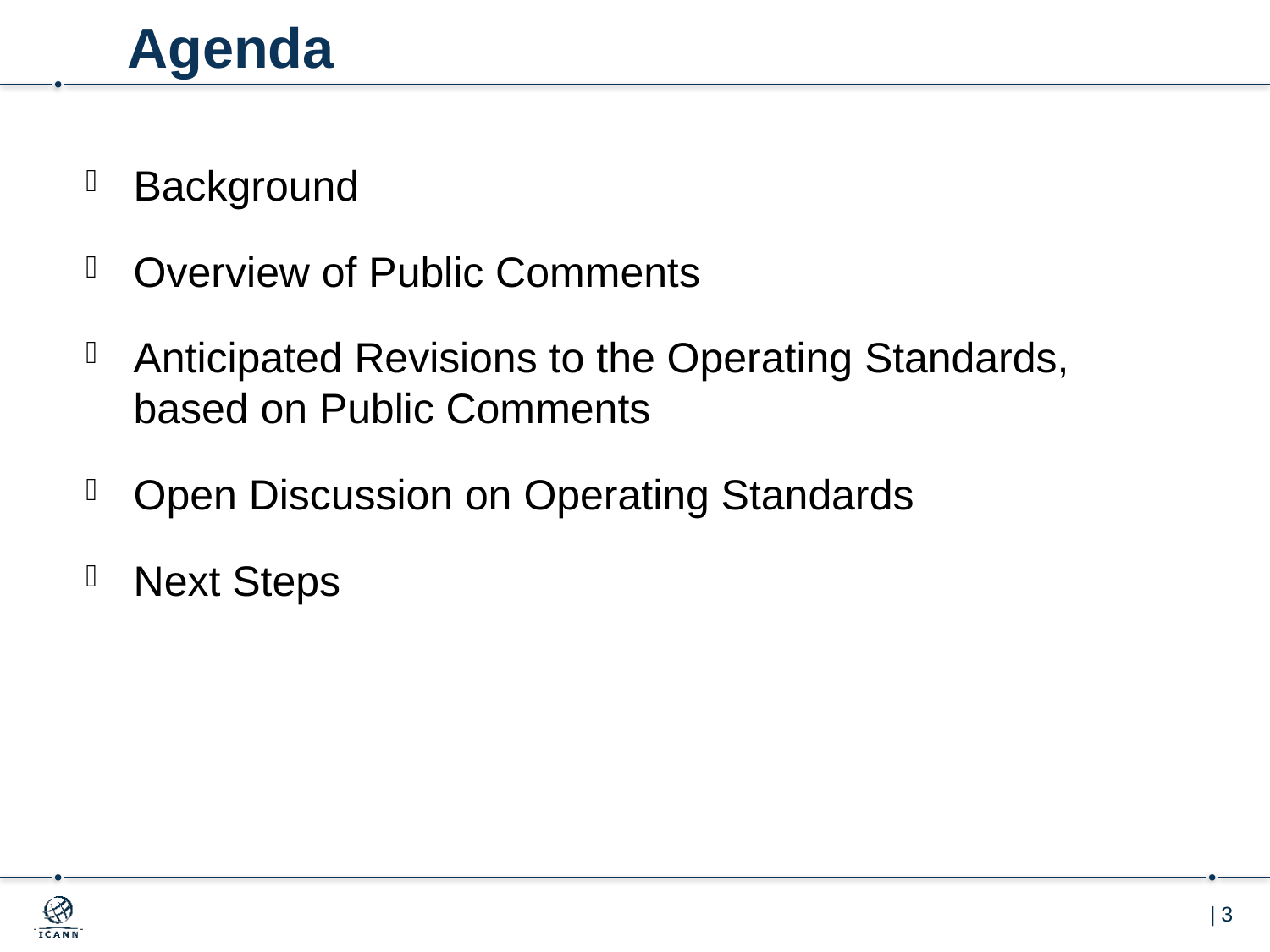

# Agenda
Background
Overview of Public Comments
Anticipated Revisions to the Operating Standards, based on Public Comments
Open Discussion on Operating Standards
Next Steps